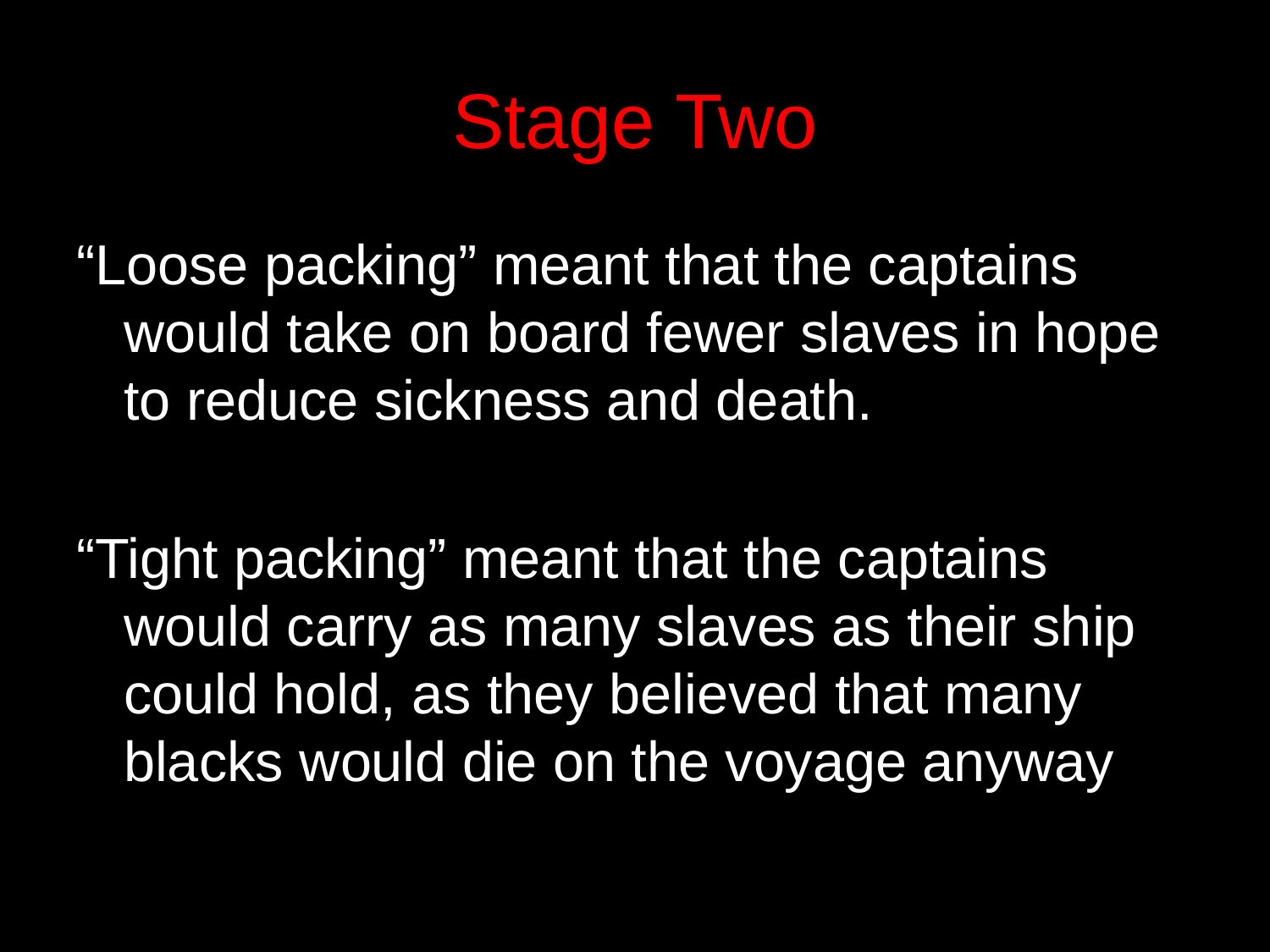

# Stage Two
“Loose packing” meant that the captains would take on board fewer slaves in hope to reduce sickness and death.

“Tight packing” meant that the captains would carry as many slaves as their ship could hold, as they believed that many blacks would die on the voyage anyway